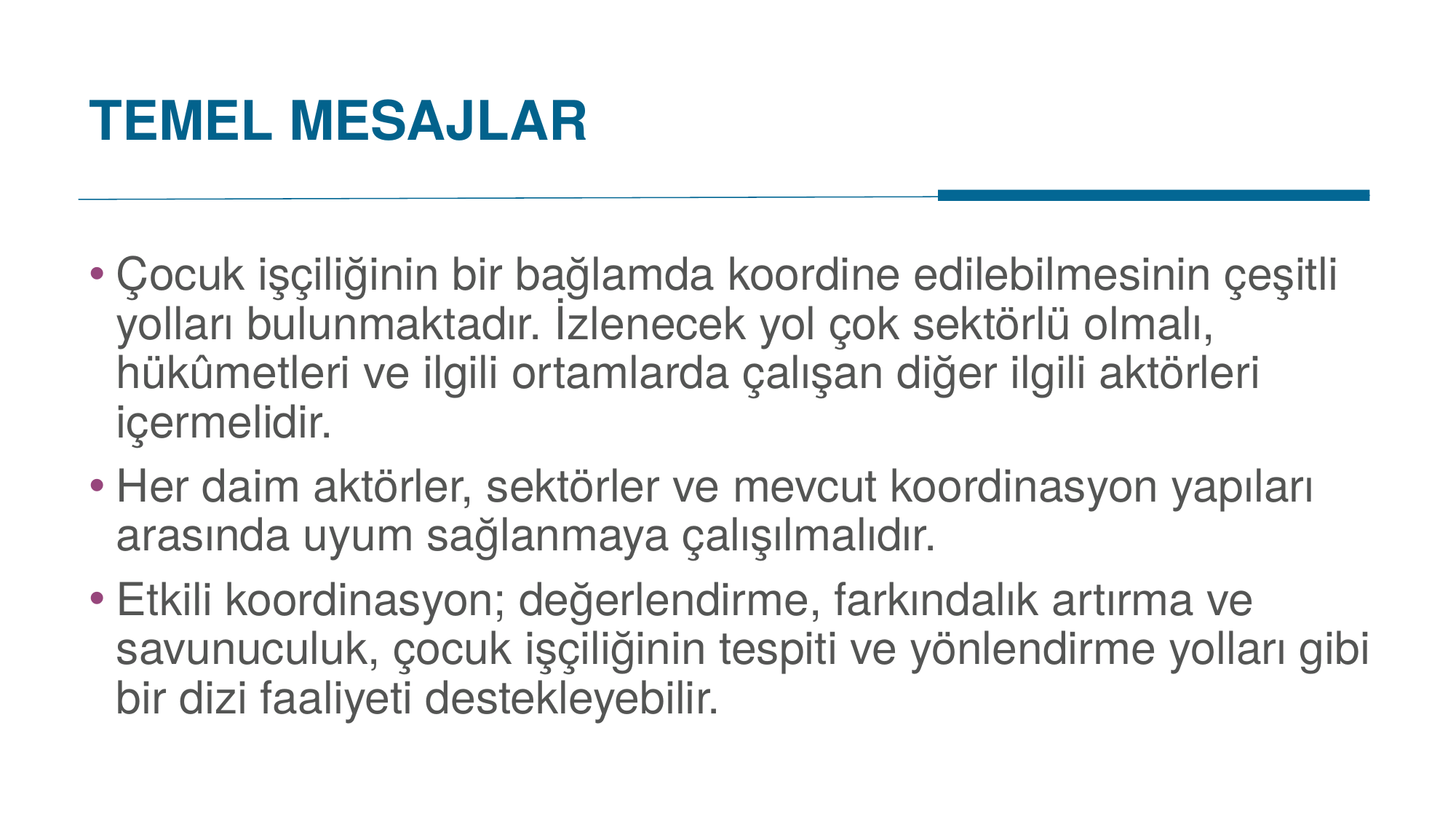

# TEMEL MESAJLAR
Çocuk işçiliğinin bir bağlamda koordine edilebilmesinin çeşitli yolları bulunmaktadır. İzlenecek yol çok sektörlü olmalı, hükûmetleri ve ilgili ortamlarda çalışan diğer ilgili aktörleri içermelidir.
Her daim aktörler, sektörler ve mevcut koordinasyon yapıları arasında uyum sağlanmaya çalışılmalıdır.
Etkili koordinasyon; değerlendirme, farkındalık artırma ve savunuculuk, çocuk işçiliğinin tespiti ve yönlendirme yolları gibi bir dizi faaliyeti destekleyebilir.